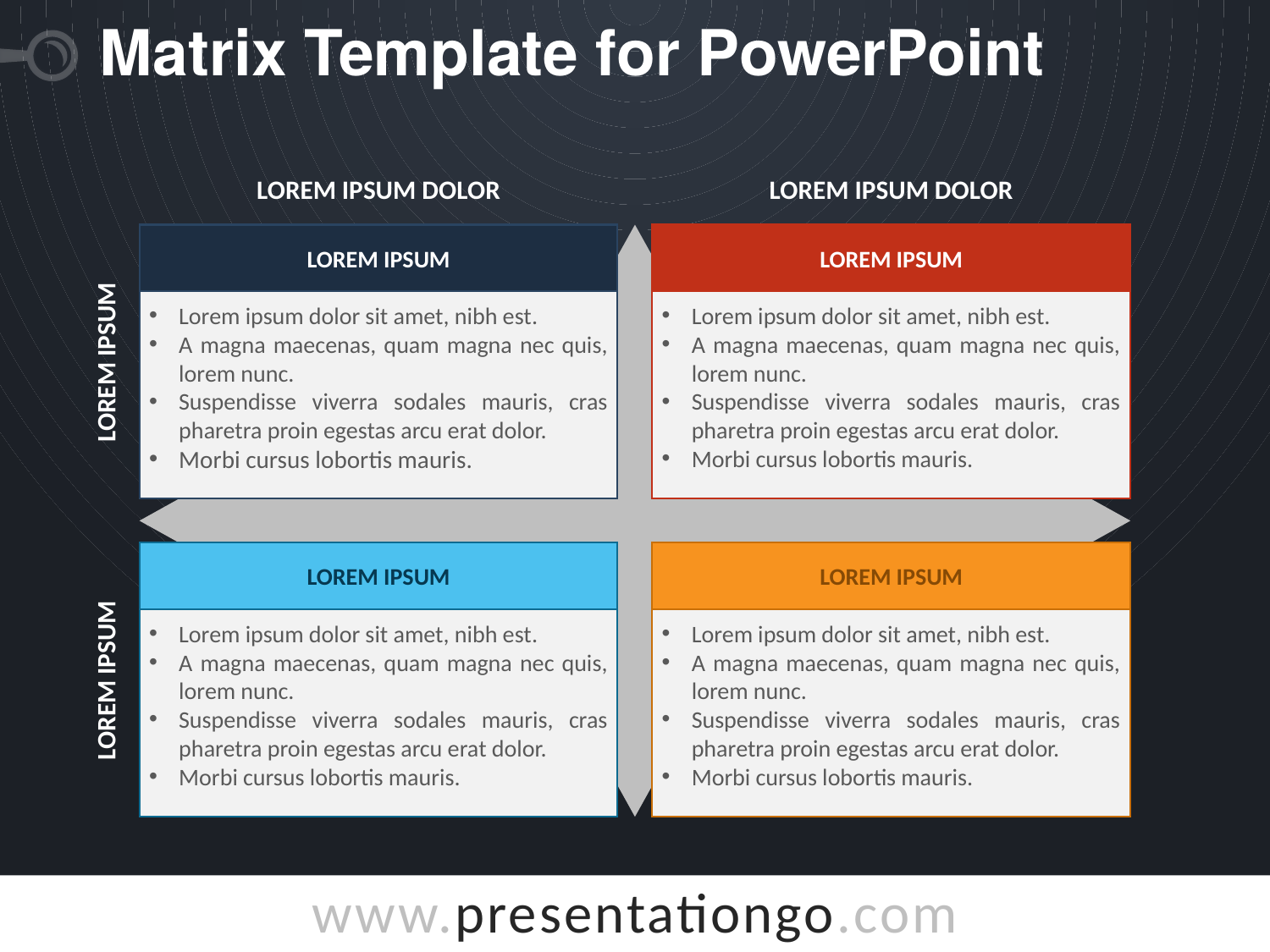

# Matrix Template for PowerPoint
LOREM IPSUM DOLOR
LOREM IPSUM DOLOR

Lorem ipsum dolor sit amet, nibh est.
A magna maecenas, quam magna nec quis, lorem nunc.
Suspendisse viverra sodales mauris, cras pharetra proin egestas arcu erat dolor.
Morbi cursus lobortis mauris.
Lorem ipsum dolor sit amet, nibh est.
A magna maecenas, quam magna nec quis, lorem nunc.
Suspendisse viverra sodales mauris, cras pharetra proin egestas arcu erat dolor.
Morbi cursus lobortis mauris.
LOREM IPSUM
LOREM IPSUM
LOREM IPSUM
Lorem ipsum dolor sit amet, nibh est.
A magna maecenas, quam magna nec quis, lorem nunc.
Suspendisse viverra sodales mauris, cras pharetra proin egestas arcu erat dolor.
Morbi cursus lobortis mauris.
Lorem ipsum dolor sit amet, nibh est.
A magna maecenas, quam magna nec quis, lorem nunc.
Suspendisse viverra sodales mauris, cras pharetra proin egestas arcu erat dolor.
Morbi cursus lobortis mauris.
LOREM IPSUM
LOREM IPSUM
LOREM IPSUM